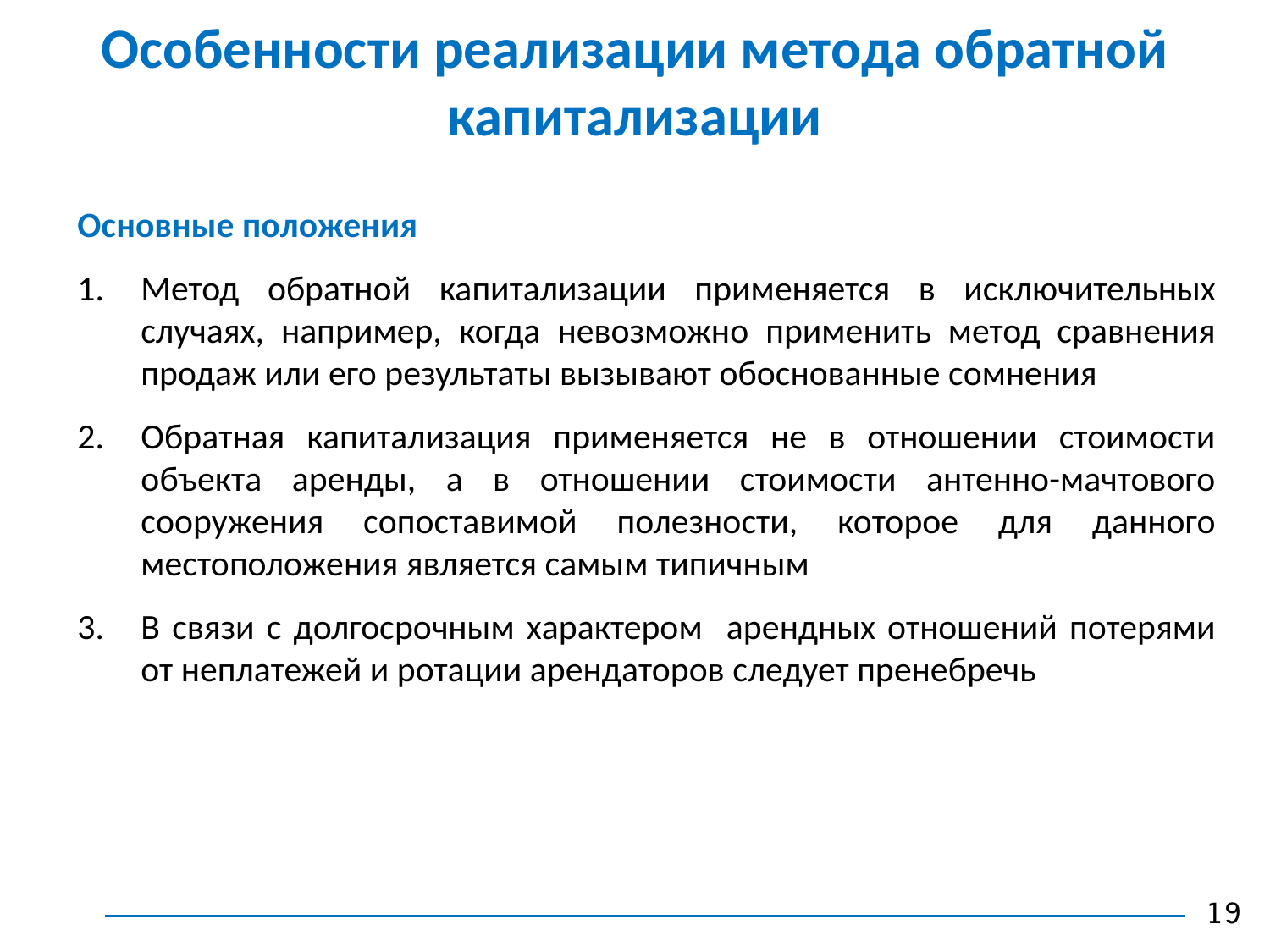

Особенности реализации метода обратной капитализации
Основные положения
Метод обратной капитализации применяется в исключительных случаях, например, когда невозможно применить метод сравнения продаж или его результаты вызывают обоснованные сомнения
Обратная капитализация применяется не в отношении стоимости объекта аренды, а в отношении стоимости антенно-мачтового сооружения сопоставимой полезности, которое для данного местоположения является самым типичным
В связи с долгосрочным характером  арендных отношений потерями от неплатежей и ротации арендаторов следует пренебречь